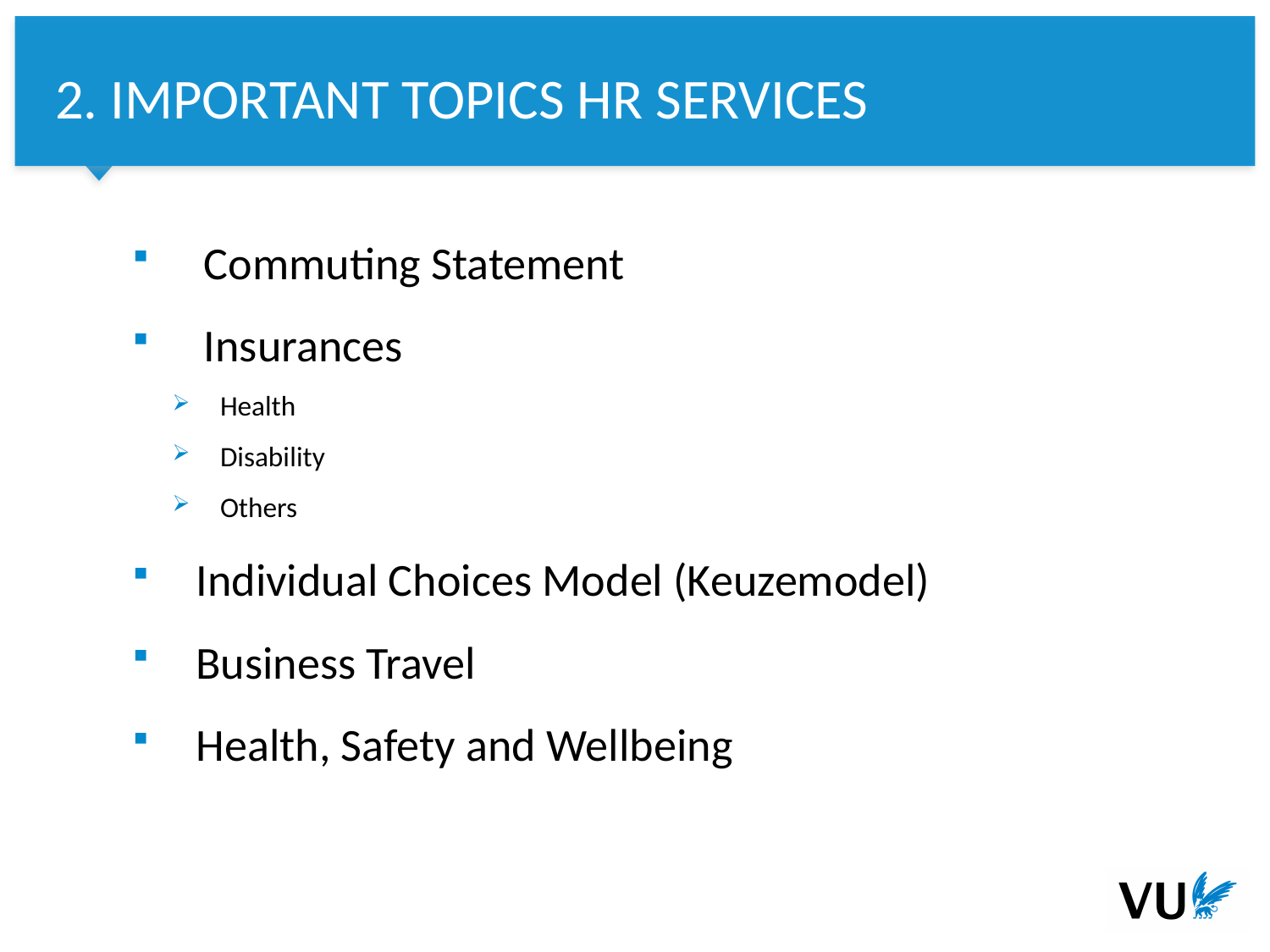

# 2. Important Topics HR services
Commuting Statement
Insurances
Health
Disability
Others
Individual Choices Model (Keuzemodel)
Business Travel
Health, Safety and Wellbeing